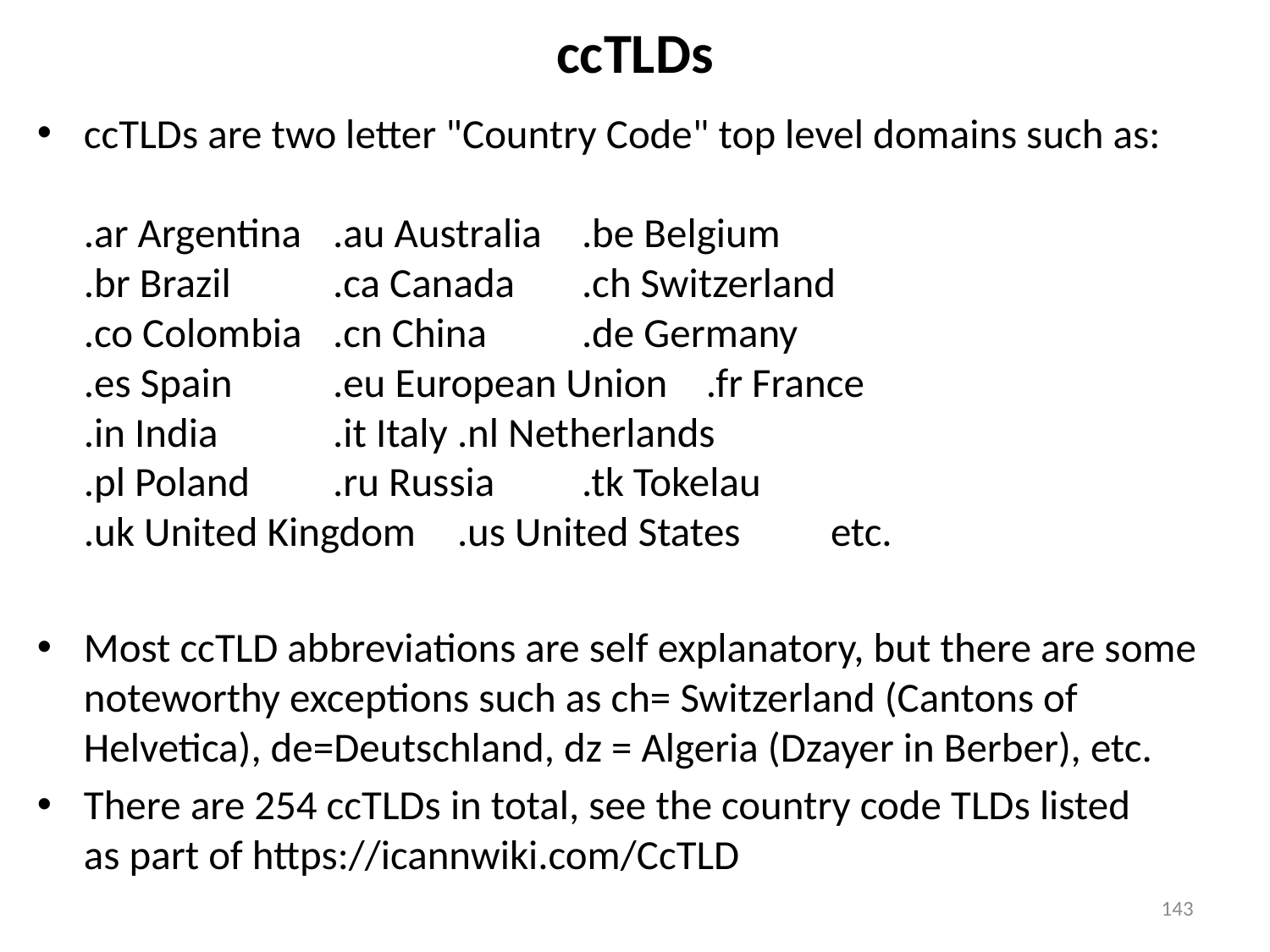

# ccTLDs
ccTLDs are two letter "Country Code" top level domains such as:
.ar Argentina			.au Australia			.be Belgium
.br Brazil				.ca Canada				.ch Switzerland
.co Colombia			.cn China 				.de Germany
.es Spain				.eu European Union	.fr France
.in India					.it Italy					.nl Netherlands
.pl Poland				.ru Russia				.tk Tokelau
.uk United Kingdom	.us United States		etc.

Most ccTLD abbreviations are self explanatory, but there are some noteworthy exceptions such as ch= Switzerland (Cantons of Helvetica), de=Deutschland, dz = Algeria (Dzayer in Berber), etc.
There are 254 ccTLDs in total, see the country code TLDs listed
as part of https://icannwiki.com/CcTLD
143